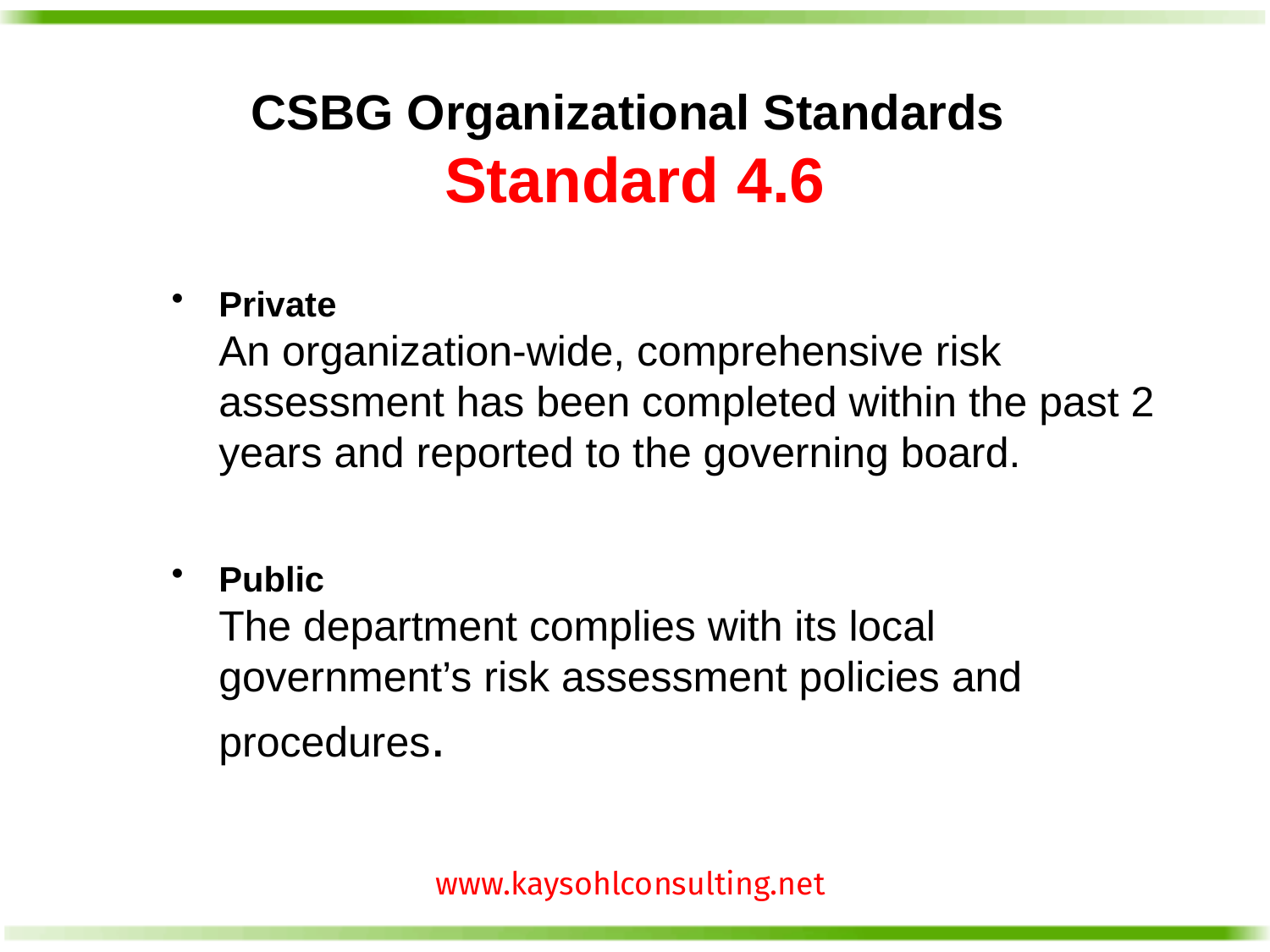

# CSBG Organizational Standards Standard 4.6
Private
An organization-wide, comprehensive risk assessment has been completed within the past 2 years and reported to the governing board.

Public
The department complies with its local government’s risk assessment policies and procedures.